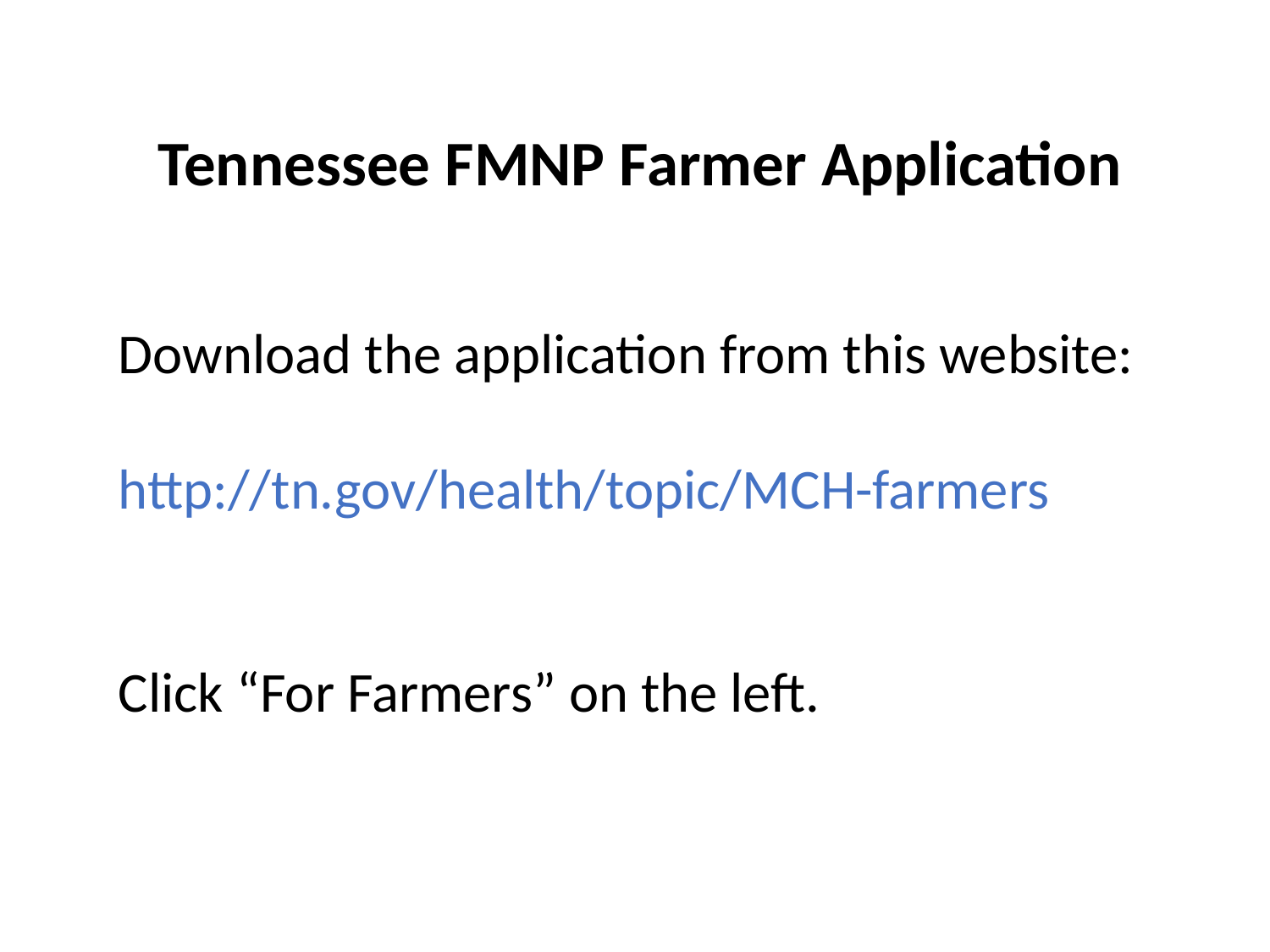

Tennessee FMNP Farmer Application

Download the application from this website:

http://tn.gov/health/topic/MCH-farmers

Click “For Farmers” on the left.